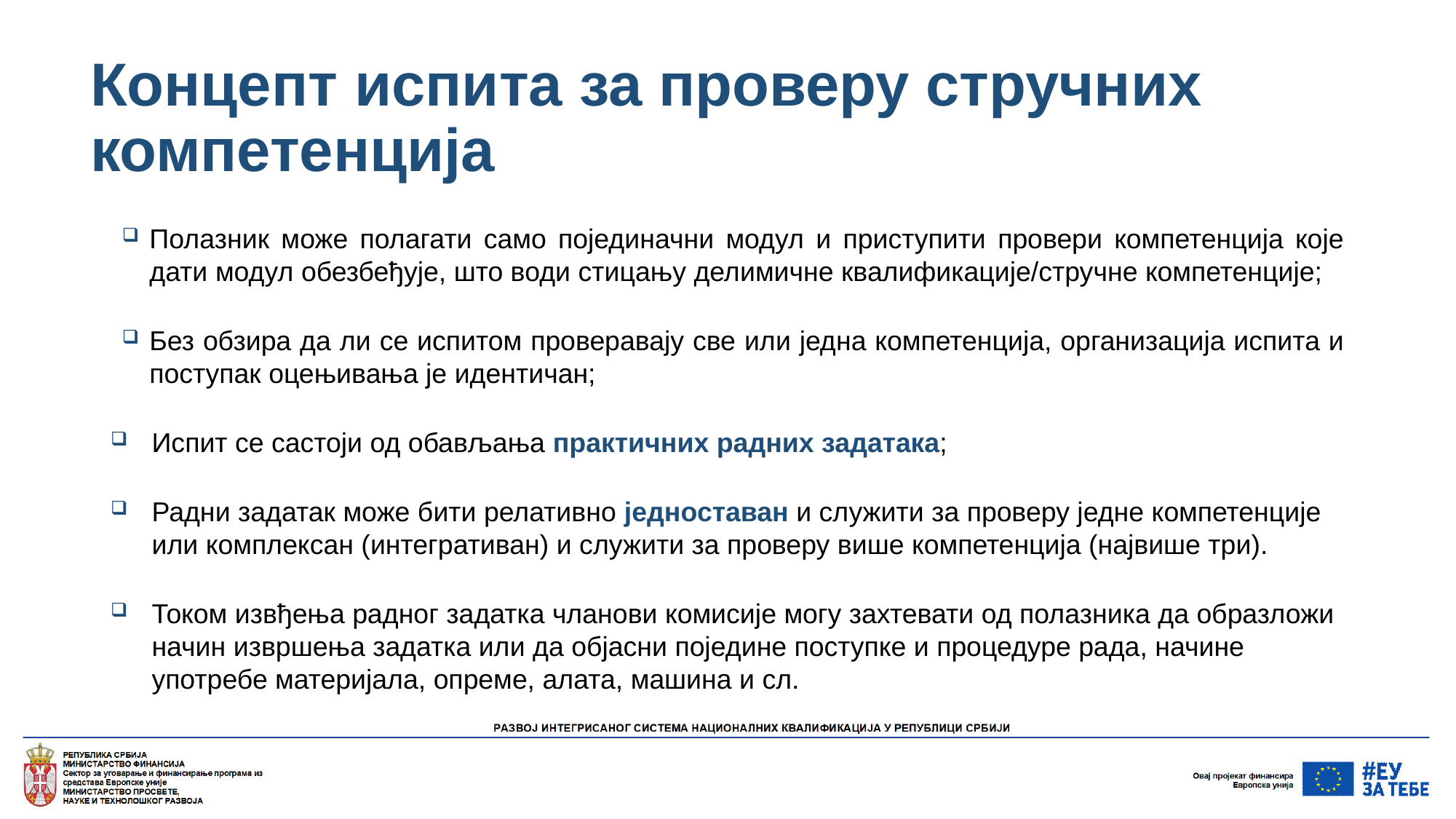

# Концепт испита за проверу стручних компетенција

Полазник може полагати само појединачни модул и приступити провери компетенција које дати модул обезбеђује, што води стицању делимичне квалификације/стручне компетенције;
Без обзира да ли се испитом проверавају све или једна компетенција, организација испита и поступак оцењивања је идентичан;
Испит се састоји од обављања практичних радних задатака;
Радни задатак може бити релативно једноставан и служити за проверу једне компетенције или комплексан (интегративан) и служити за проверу више компетенција (највише три).
Током извђења радног задатка чланови комисије могу захтевати од полазника да образложи начин извршења задатка или да објасни поједине поступке и процедуре рада, начине употребе материјала, опреме, алата, машина и сл.